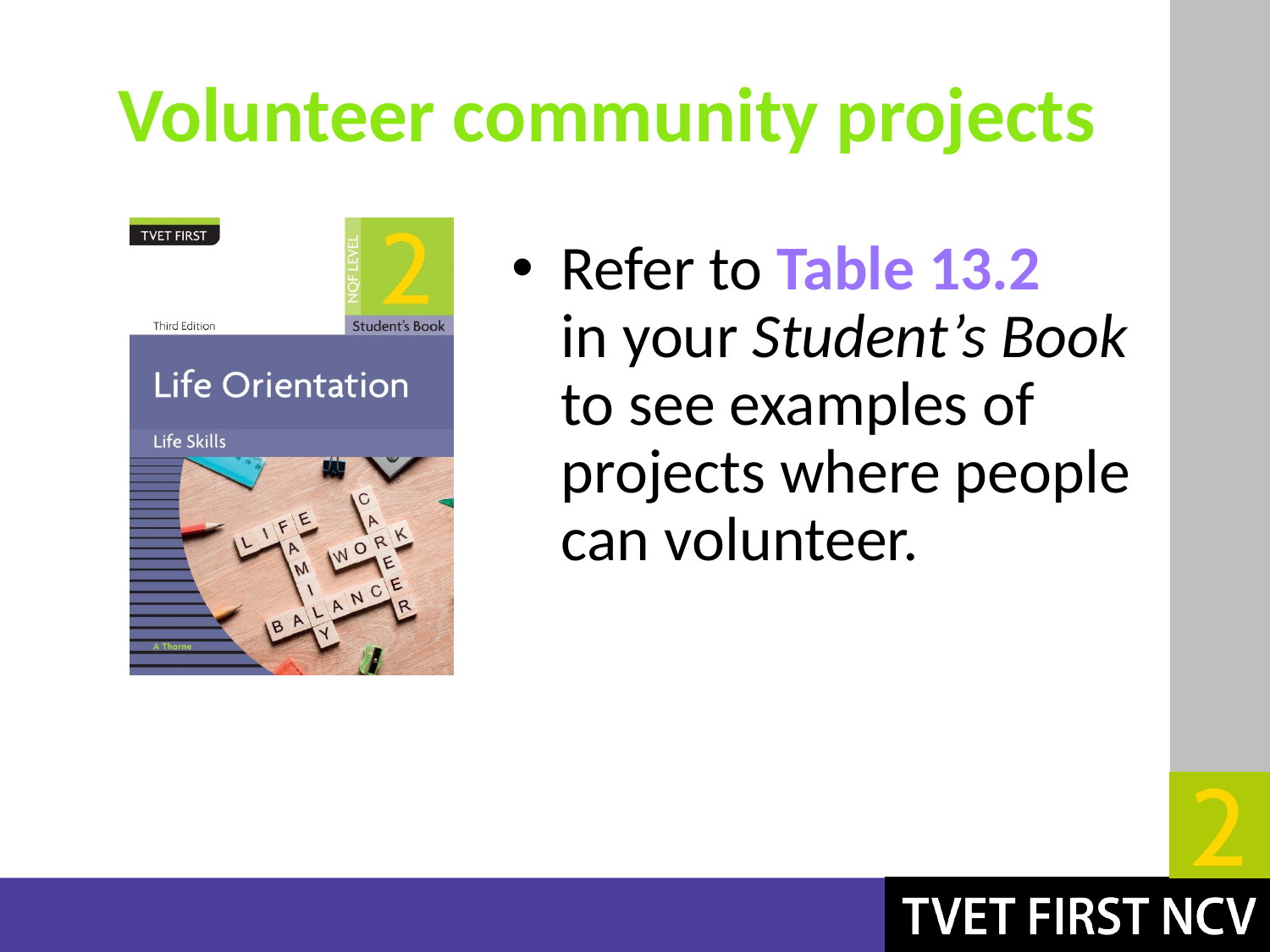

# Volunteer community projects
Refer to Table 13.2     in your Student’s Book to see examples of projects where people can volunteer.